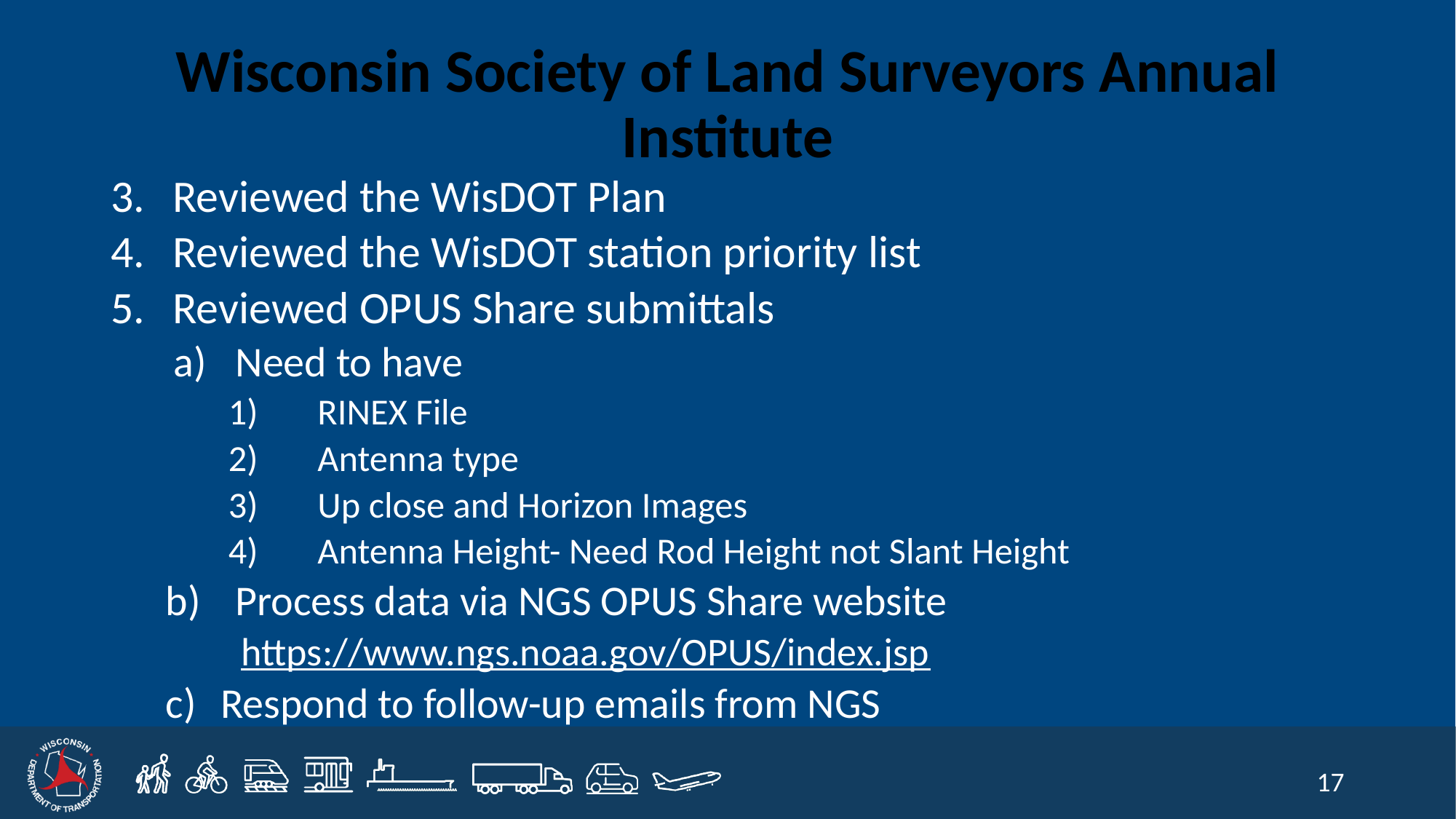

Wisconsin Society of Land Surveyors Annual Institute
Reviewed the WisDOT Plan
Reviewed the WisDOT station priority list
Reviewed OPUS Share submittals
Need to have
RINEX File
Antenna type
Up close and Horizon Images
Antenna Height- Need Rod Height not Slant Height
Process data via NGS OPUS Share website
https://www.ngs.noaa.gov/OPUS/index.jsp
Respond to follow-up emails from NGS

17